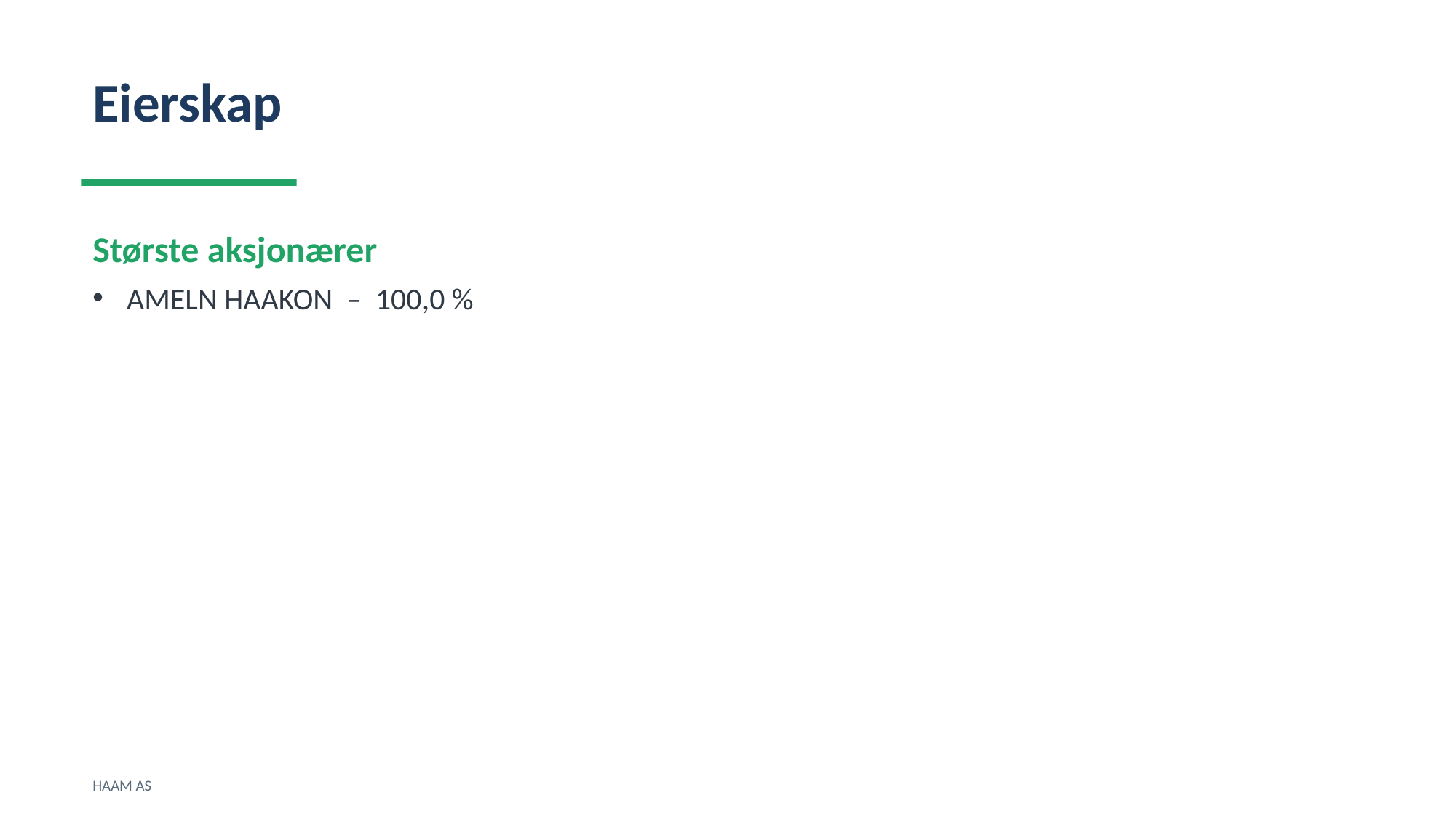

Eierskap

Største aksjonærer
AMELN HAAKON  –  100,0 %
HAAM AS